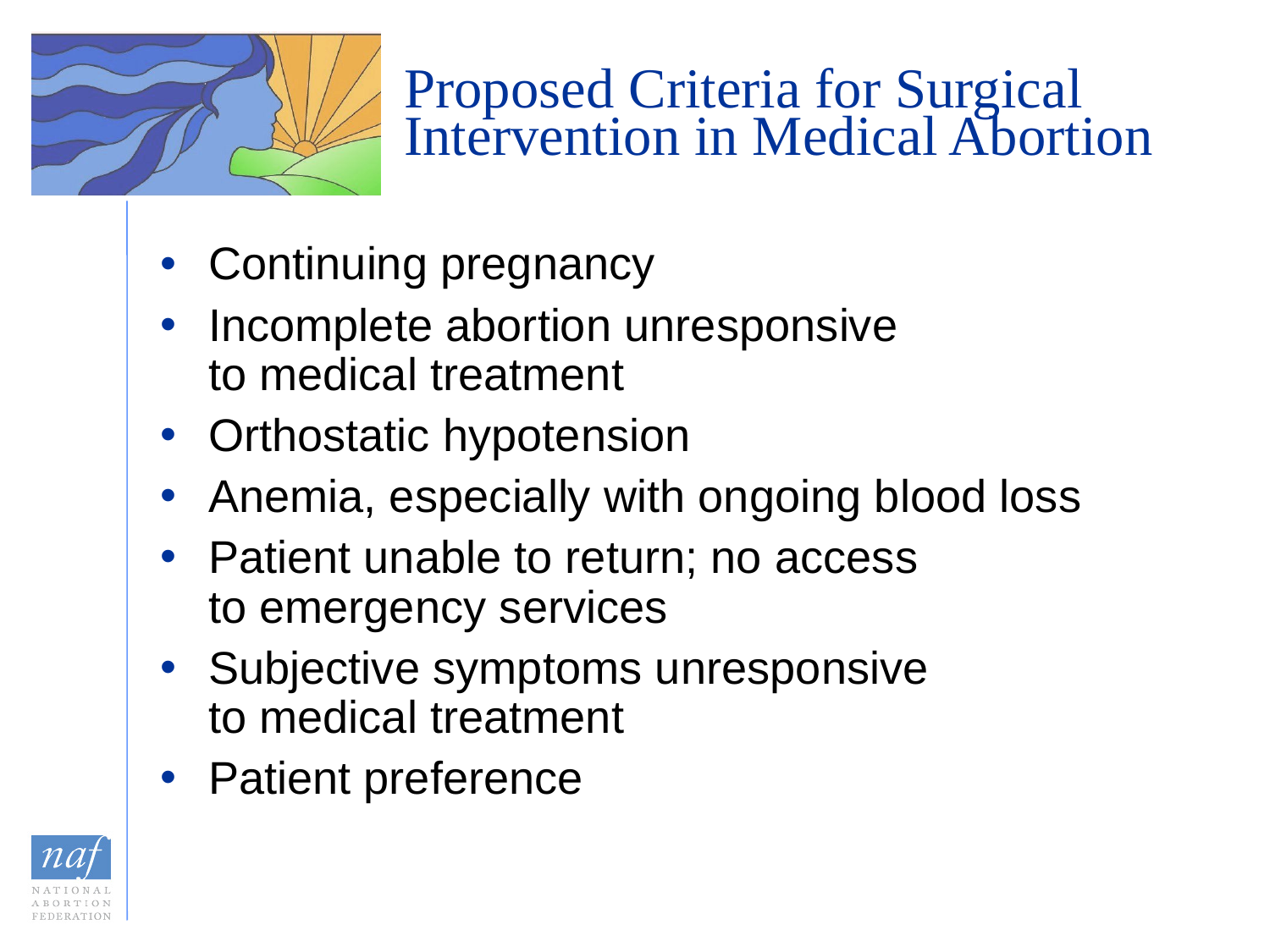

# Proposed Criteria for Surgical Intervention in Medical Abortion
Continuing pregnancy
Incomplete abortion unresponsive
to medical treatment
Orthostatic hypotension
Anemia, especially with ongoing blood loss
Patient unable to return; no access
to emergency services
Subjective symptoms unresponsive
to medical treatment
Patient preference